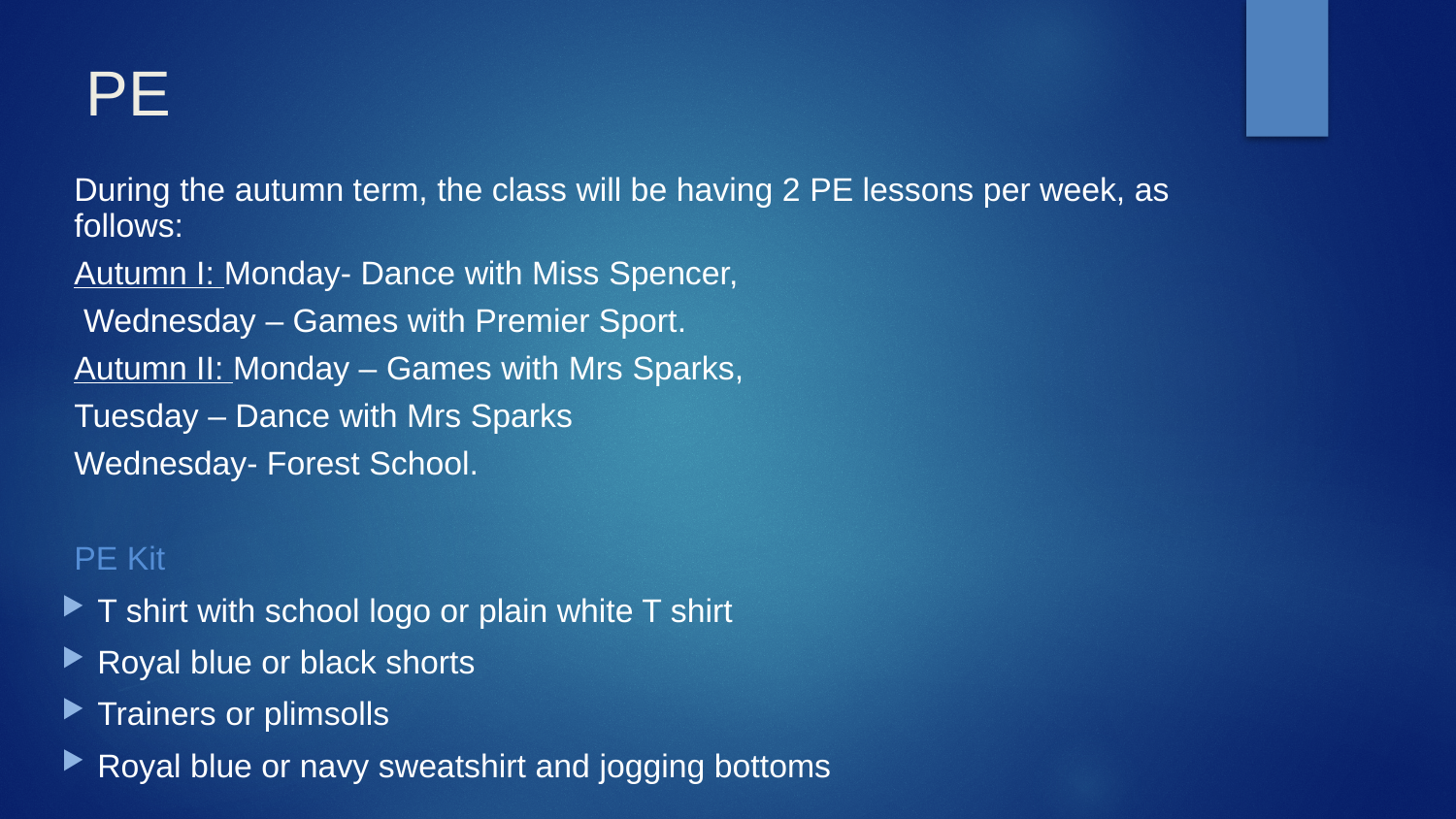

# PE
During the autumn term, the class will be having 2 PE lessons per week, as follows:
Autumn I: Monday- Dance with Miss Spencer,
 Wednesday – Games with Premier Sport.
Autumn II: Monday – Games with Mrs Sparks,
Tuesday – Dance with Mrs Sparks
Wednesday- Forest School.

PE Kit
T shirt with school logo or plain white T shirt
Royal blue or black shorts
Trainers or plimsolls
Royal blue or navy sweatshirt and jogging bottoms